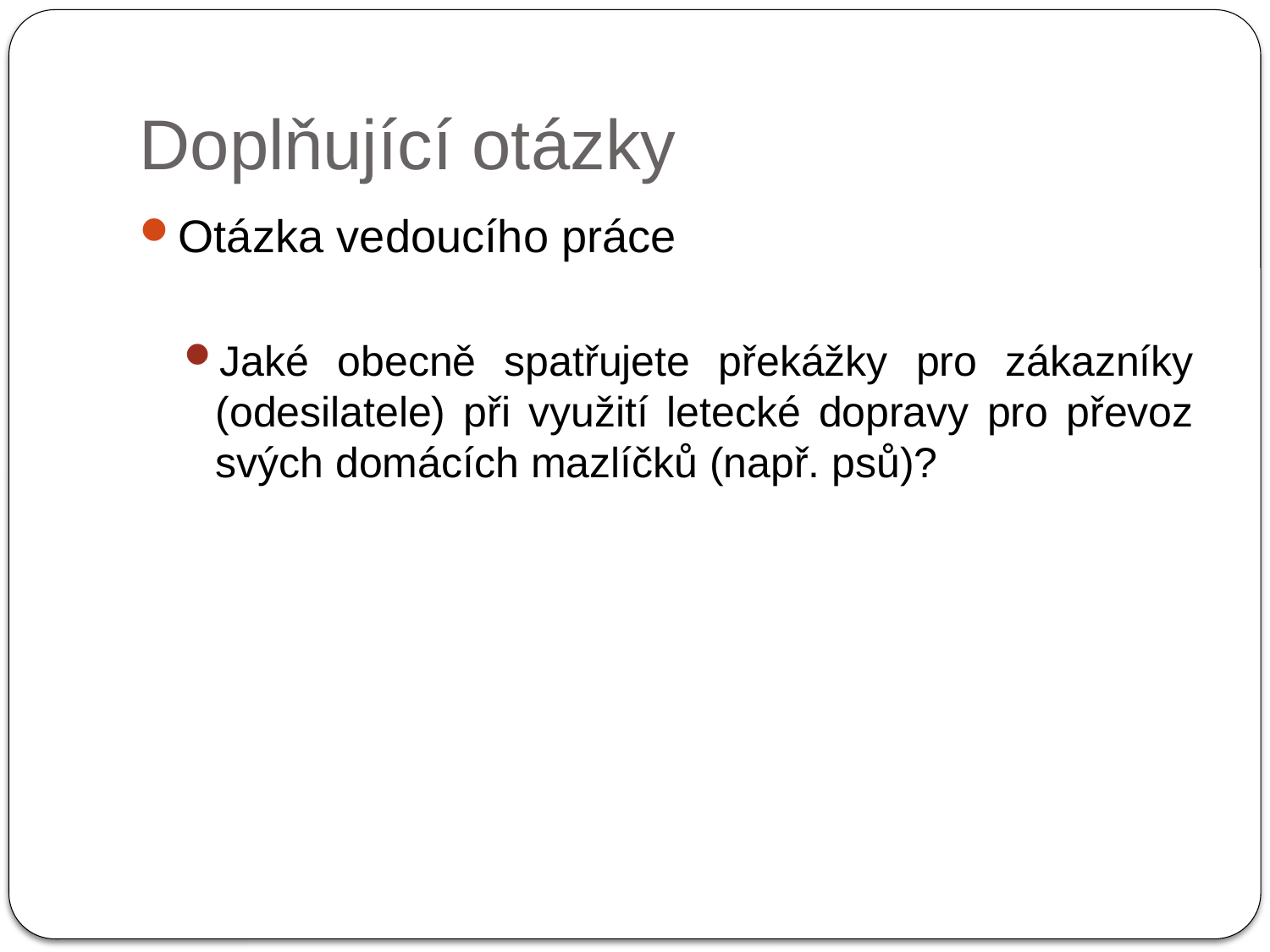

# Doplňující otázky
Otázka vedoucího práce

Jaké obecně spatřujete překážky pro zákazníky (odesilatele) při využití letecké dopravy pro převoz svých domácích mazlíčků (např. psů)?